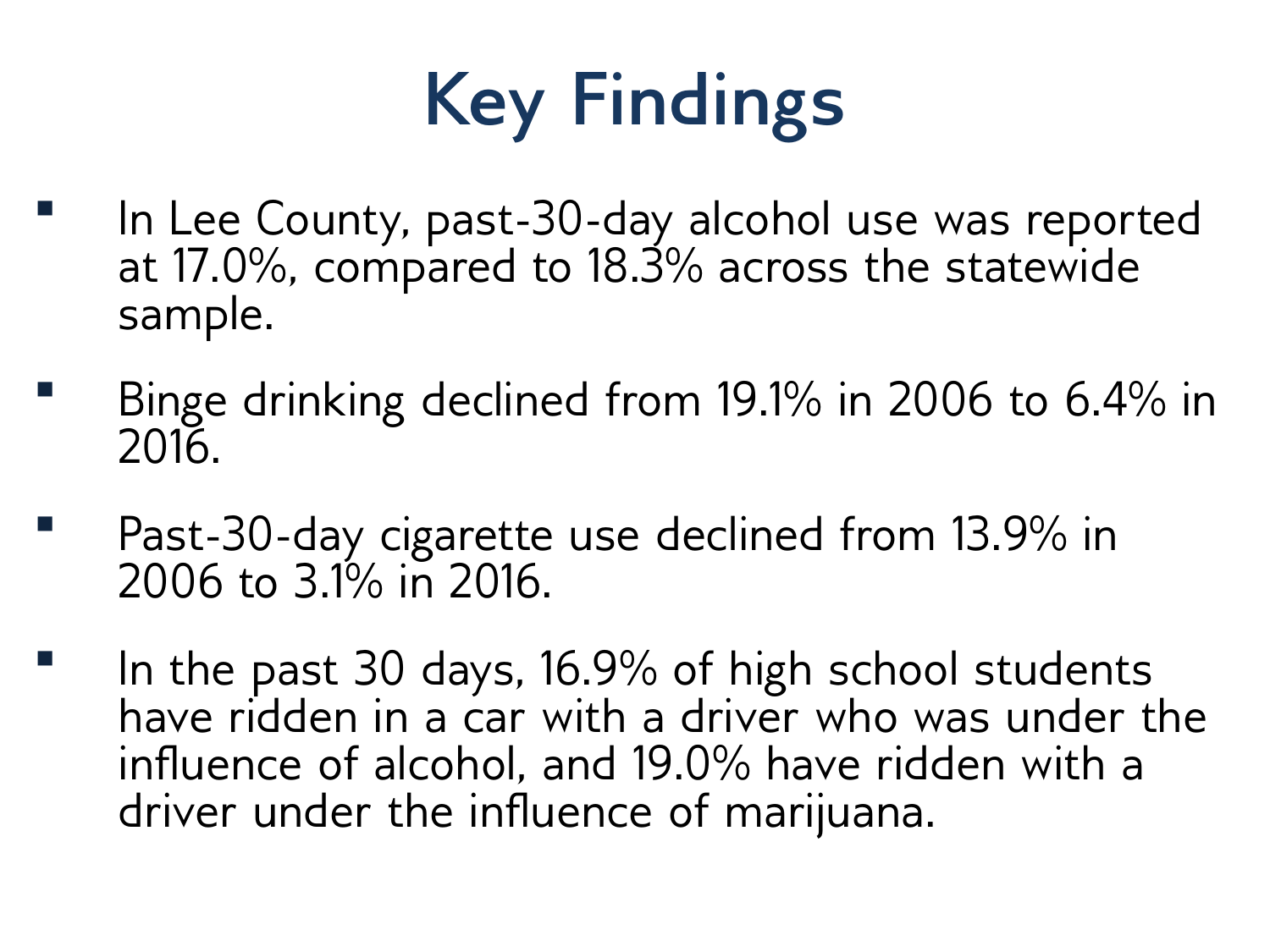

Key Findings
In Lee County, past-30-day alcohol use was reported at 17.0%, compared to 18.3% across the statewide sample.
Binge drinking declined from 19.1% in 2006 to 6.4% in 2016.
Past-30-day cigarette use declined from 13.9% in 2006 to 3.1% in 2016.
In the past 30 days, 16.9% of high school students have ridden in a car with a driver who was under the influence of alcohol, and 19.0% have ridden with a driver under the influence of marijuana.